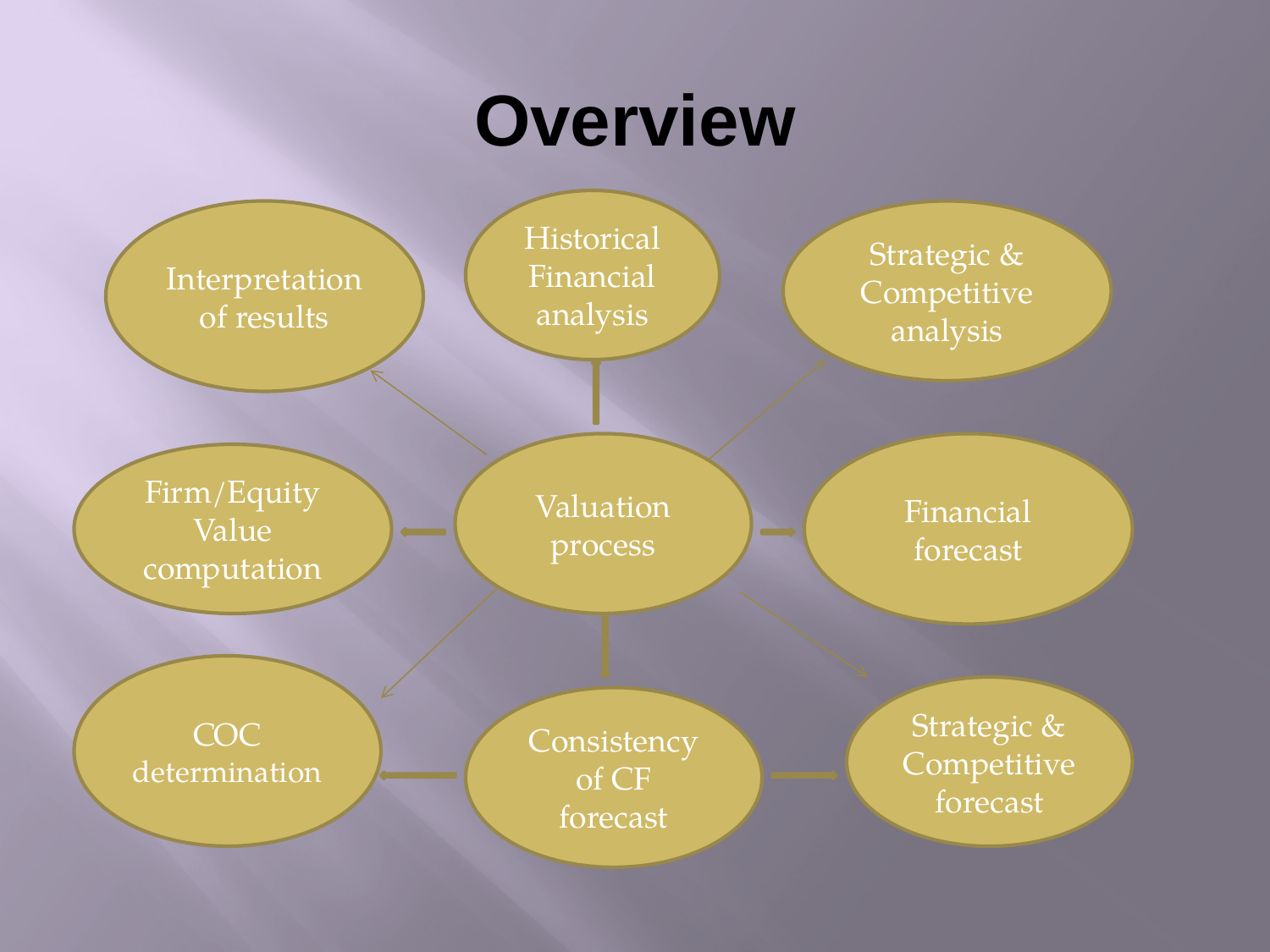

# Overview

Historical Financial analysis
Interpretation of results
Strategic & Competitive analysis

Valuation process
Financial forecast
Firm/Equity Value computation

COC determination
Strategic & Competitive forecast
Consistency of CF forecast